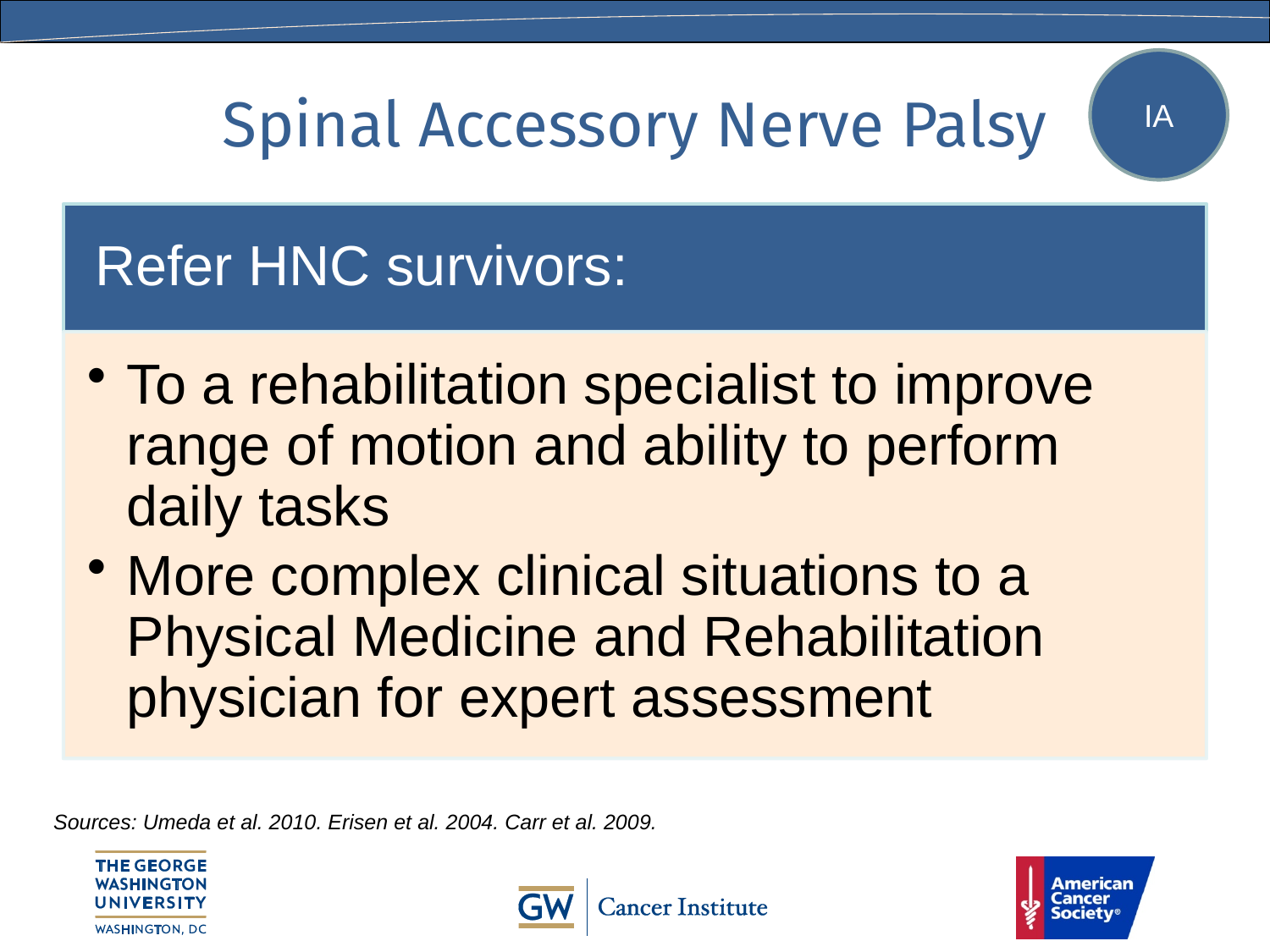

# Spinal Accessory Nerve Palsy
IA
Refer HNC survivors:
To a rehabilitation specialist to improve range of motion and ability to perform daily tasks
More complex clinical situations to a Physical Medicine and Rehabilitation physician for expert assessment
Sources: Umeda et al. 2010. Erisen et al. 2004. Carr et al. 2009.